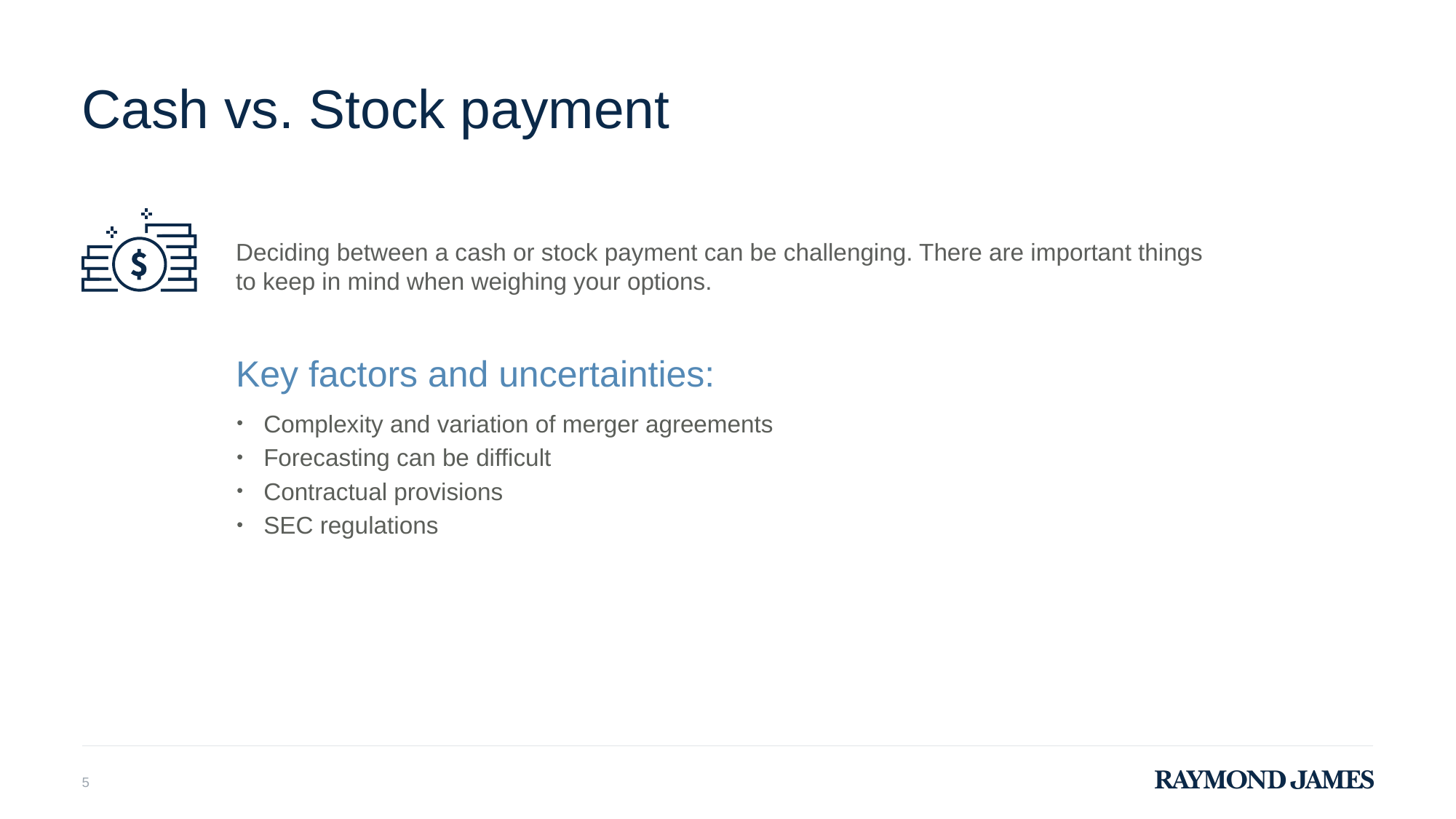

# Cash vs. Stock payment

Deciding between a cash or stock payment can be challenging. There are important things to keep in mind when weighing your options.

Key factors and uncertainties:
Complexity and variation of merger agreements
Forecasting can be difficult
Contractual provisions
SEC regulations

5